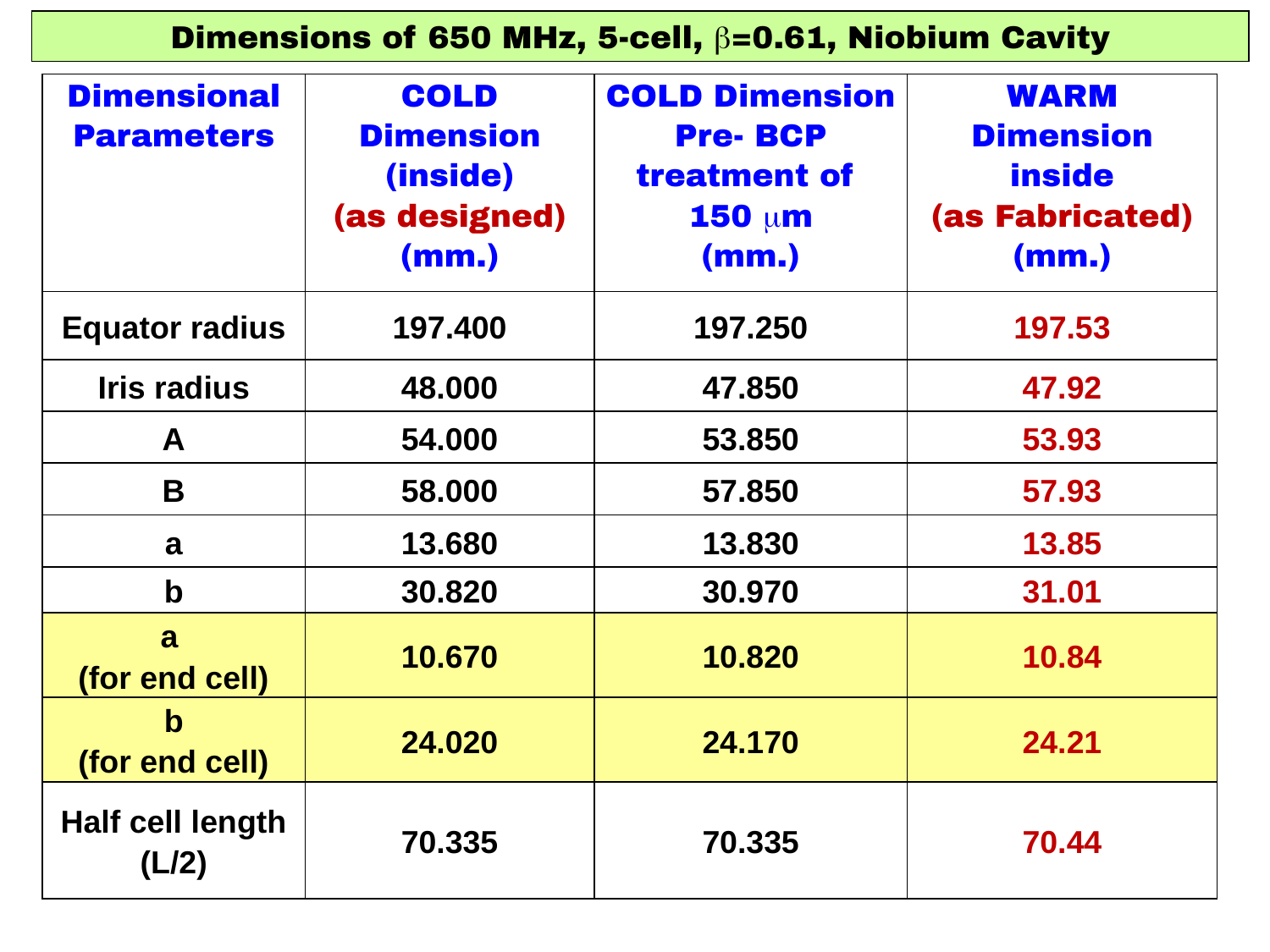

Dimensions of 650 MHz, 5-cell, β=0.61, Niobium Cavity
| Dimensional Parameters | COLD Dimension (inside) (as designed) (mm.) | COLD Dimension Pre- BCP treatment of 150 μm (mm.) | WARM Dimension inside (as Fabricated) (mm.) |
| --- | --- | --- | --- |
| Equator radius | 197.400 | 197.250 | 197.53 |
| Iris radius | 48.000 | 47.850 | 47.92 |
| A | 54.000 | 53.850 | 53.93 |
| B | 58.000 | 57.850 | 57.93 |
| a | 13.680 | 13.830 | 13.85 |
| b | 30.820 | 30.970 | 31.01 |
| a (for end cell) | 10.670 | 10.820 | 10.84 |
| b (for end cell) | 24.020 | 24.170 | 24.21 |
| Half cell length (L/2) | 70.335 | 70.335 | 70.44 |